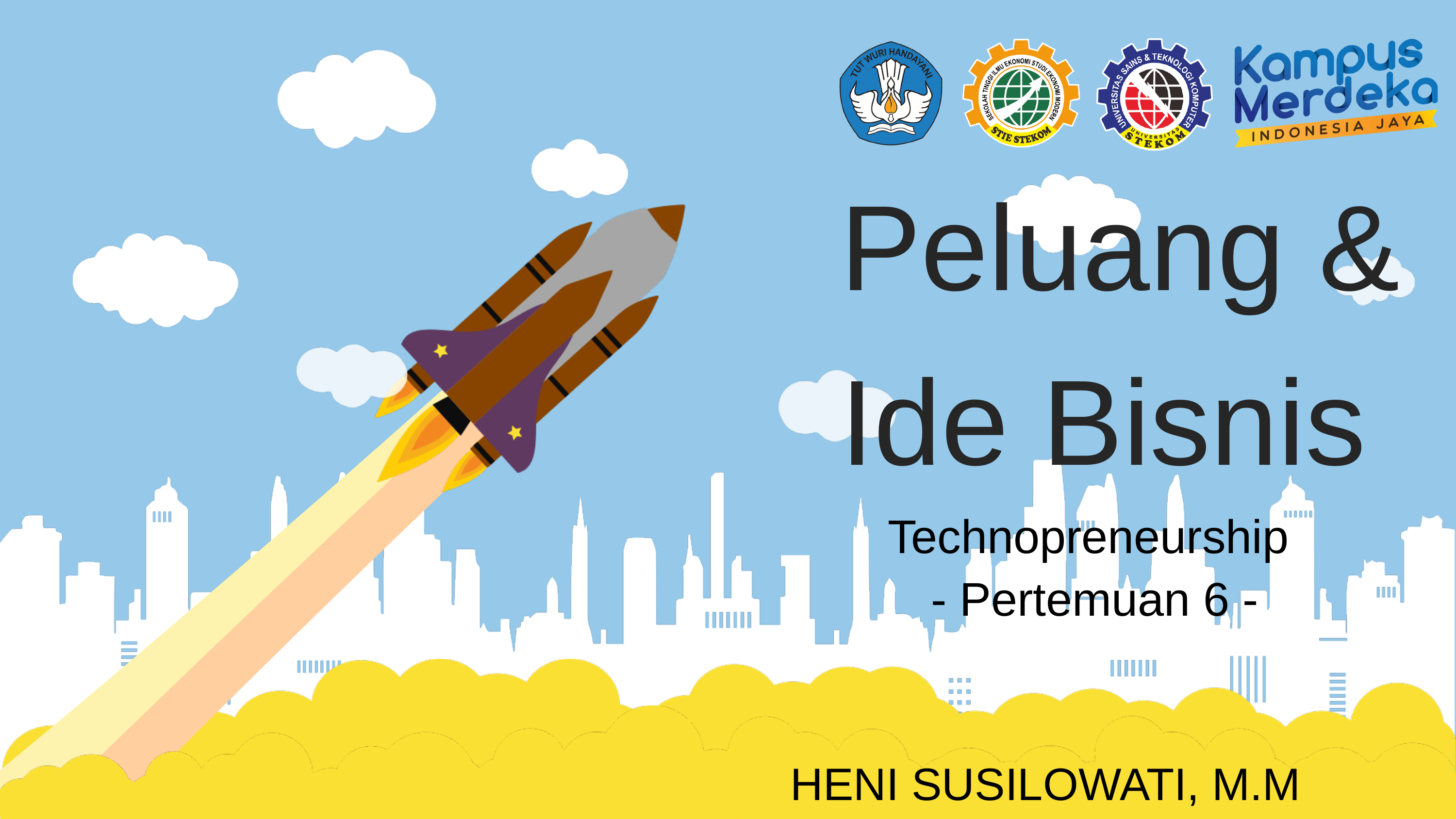

Peluang &
Ide Bisnis

Technopreneurship
 - Pertemuan 6 -

HENI SUSILOWATI, M.M